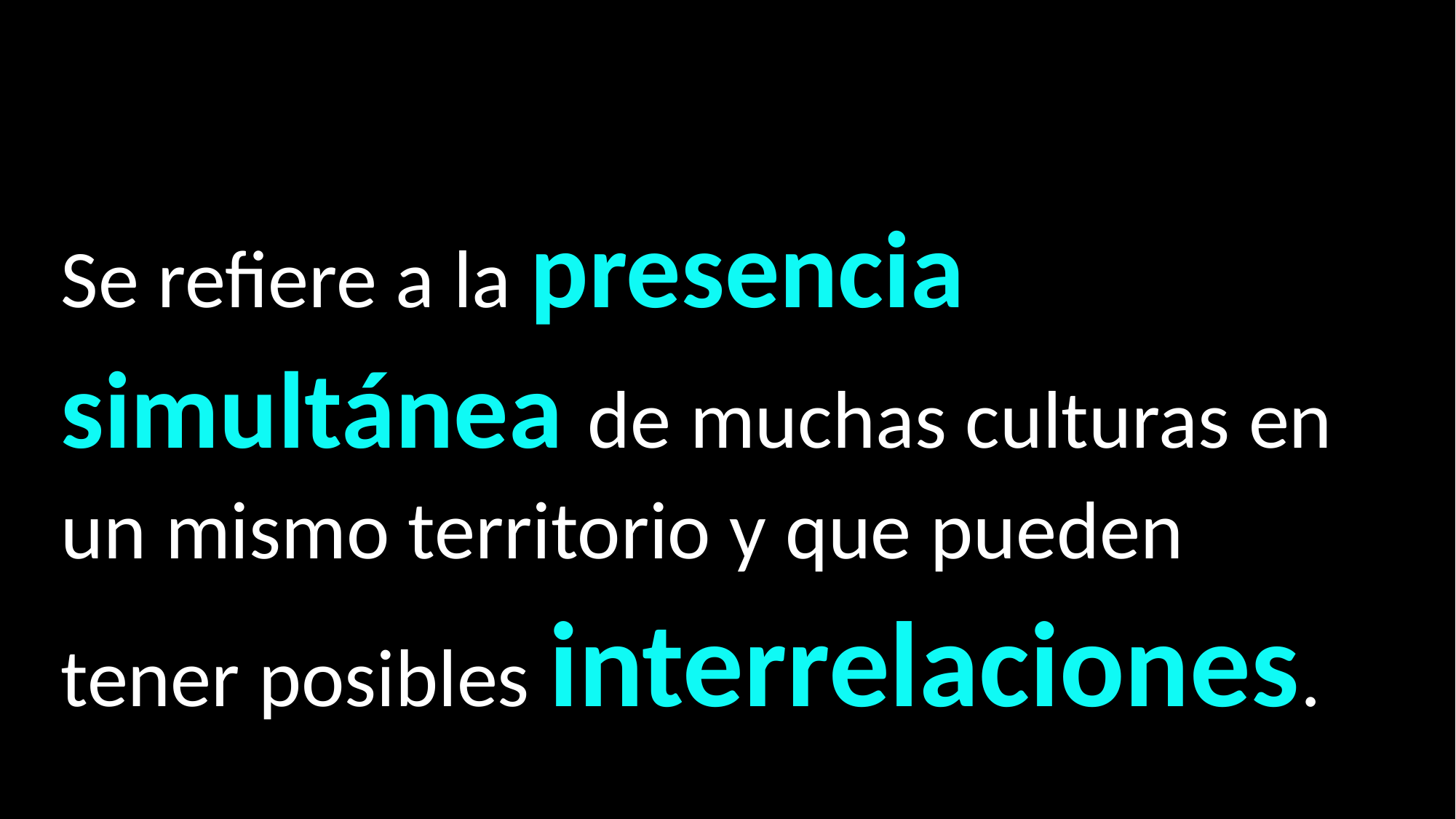

#
Se refiere a la presencia simultánea de muchas culturas en un mismo territorio y que pueden tener posibles interrelaciones.